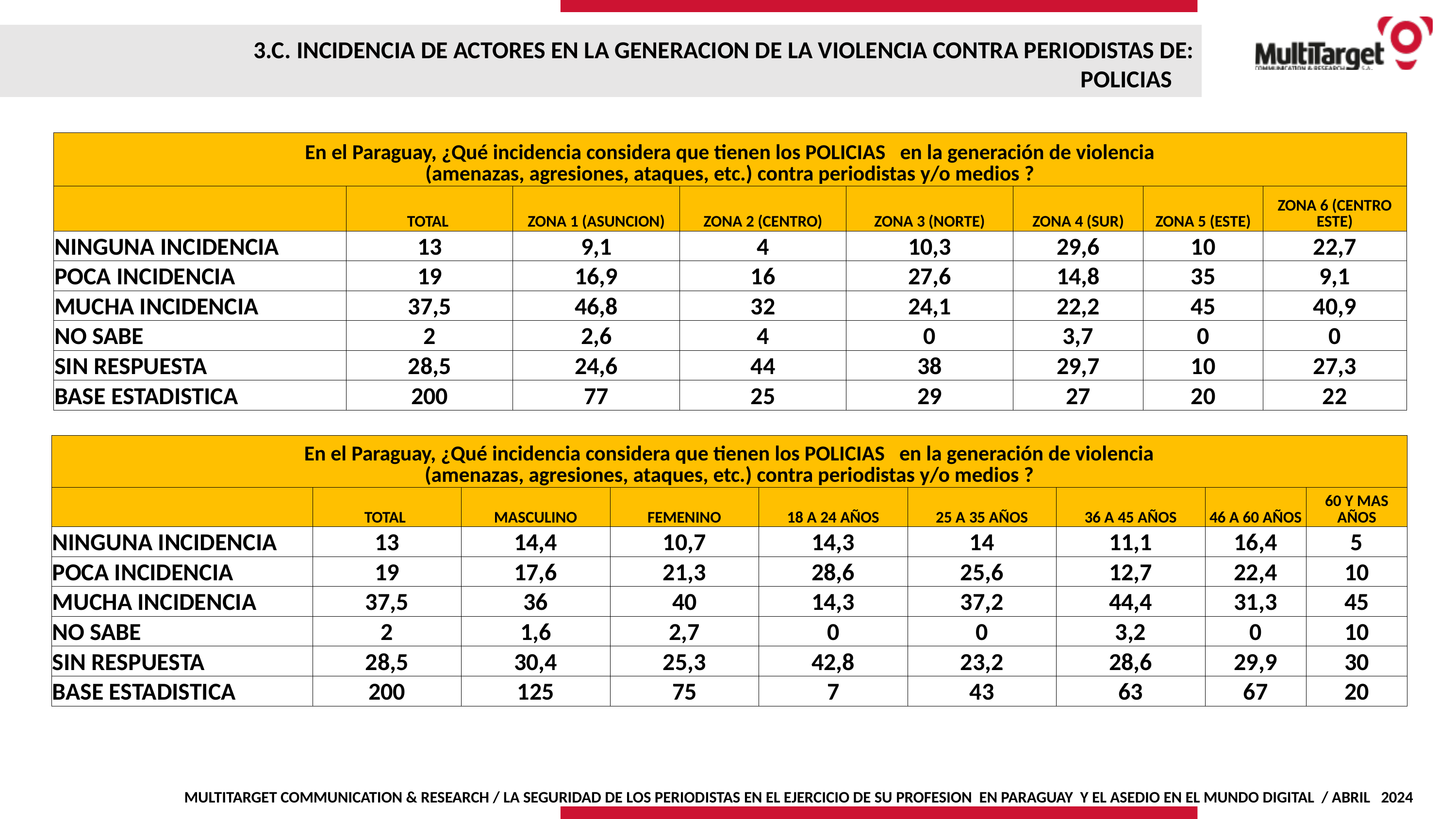

3.C. INCIDENCIA DE ACTORES EN LA GENERACION DE LA VIOLENCIA CONTRA PERIODISTAS DE:
 POLICIAS
| En el Paraguay, ¿Qué incidencia considera que tienen los POLICIAS en la generación de violencia (amenazas, agresiones, ataques, etc.) contra periodistas y/o medios ? |  |  |  |  |  |  |  |
| --- | --- | --- | --- | --- | --- | --- | --- |
|  | TOTAL | ZONA 1 (ASUNCION) | ZONA 2 (CENTRO) | ZONA 3 (NORTE) | ZONA 4 (SUR) | ZONA 5 (ESTE) | ZONA 6 (CENTRO ESTE) |
| NINGUNA INCIDENCIA | 13 | 9,1 | 4 | 10,3 | 29,6 | 10 | 22,7 |
| POCA INCIDENCIA | 19 | 16,9 | 16 | 27,6 | 14,8 | 35 | 9,1 |
| MUCHA INCIDENCIA | 37,5 | 46,8 | 32 | 24,1 | 22,2 | 45 | 40,9 |
| NO SABE | 2 | 2,6 | 4 | 0 | 3,7 | 0 | 0 |
| SIN RESPUESTA | 28,5 | 24,6 | 44 | 38 | 29,7 | 10 | 27,3 |
| BASE ESTADISTICA | 200 | 77 | 25 | 29 | 27 | 20 | 22 |
| En el Paraguay, ¿Qué incidencia considera que tienen los POLICIAS en la generación de violencia (amenazas, agresiones, ataques, etc.) contra periodistas y/o medios ? |  |  |  |  |  |  |  |  |
| --- | --- | --- | --- | --- | --- | --- | --- | --- |
|  | TOTAL | MASCULINO | FEMENINO | 18 A 24 AÑOS | 25 A 35 AÑOS | 36 A 45 AÑOS | 46 A 60 AÑOS | 60 Y MAS AÑOS |
| NINGUNA INCIDENCIA | 13 | 14,4 | 10,7 | 14,3 | 14 | 11,1 | 16,4 | 5 |
| POCA INCIDENCIA | 19 | 17,6 | 21,3 | 28,6 | 25,6 | 12,7 | 22,4 | 10 |
| MUCHA INCIDENCIA | 37,5 | 36 | 40 | 14,3 | 37,2 | 44,4 | 31,3 | 45 |
| NO SABE | 2 | 1,6 | 2,7 | 0 | 0 | 3,2 | 0 | 10 |
| SIN RESPUESTA | 28,5 | 30,4 | 25,3 | 42,8 | 23,2 | 28,6 | 29,9 | 30 |
| BASE ESTADISTICA | 200 | 125 | 75 | 7 | 43 | 63 | 67 | 20 |
MULTITARGET COMMUNICATION & RESEARCH / LA SEGURIDAD DE LOS PERIODISTAS EN EL EJERCICIO DE SU PROFESION  EN PARAGUAY  Y EL ASEDIO EN EL MUNDO DIGITAL  / ABRIL   2024